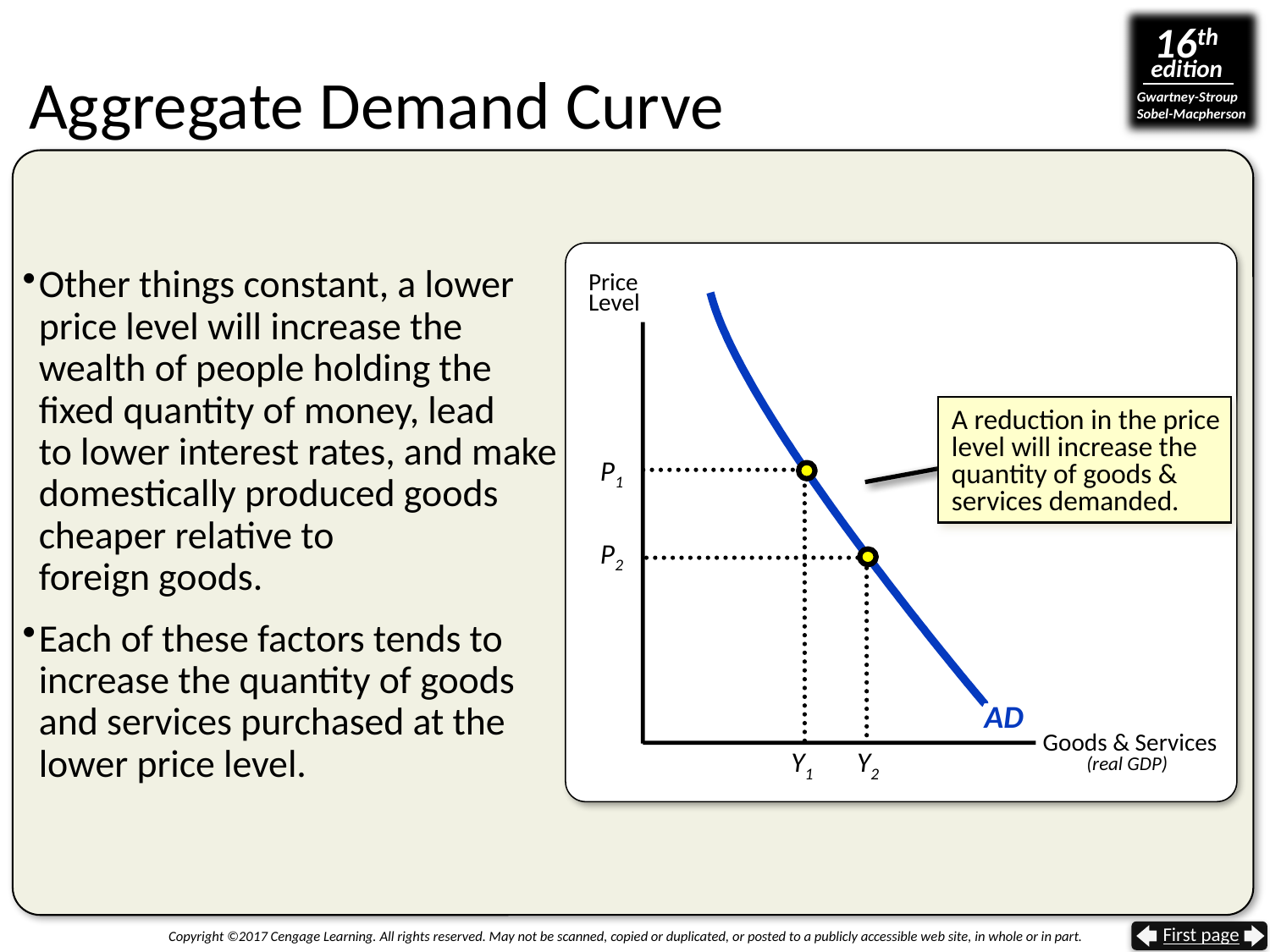

# Aggregate Demand Curve

Other things constant, a lower price level will increase the wealth of people holding the fixed quantity of money, lead
to lower interest rates, and make domestically produced goods cheaper relative to
foreign goods.
Each of these factors tends to increase the quantity of goods and services purchased at the lower price level.
Price
Level

AD

 A reduction in the price
 level will increase the
 quantity of goods &
 services demanded.

P1

P2

 Goods & Services
(real GDP)

Y1
Y2